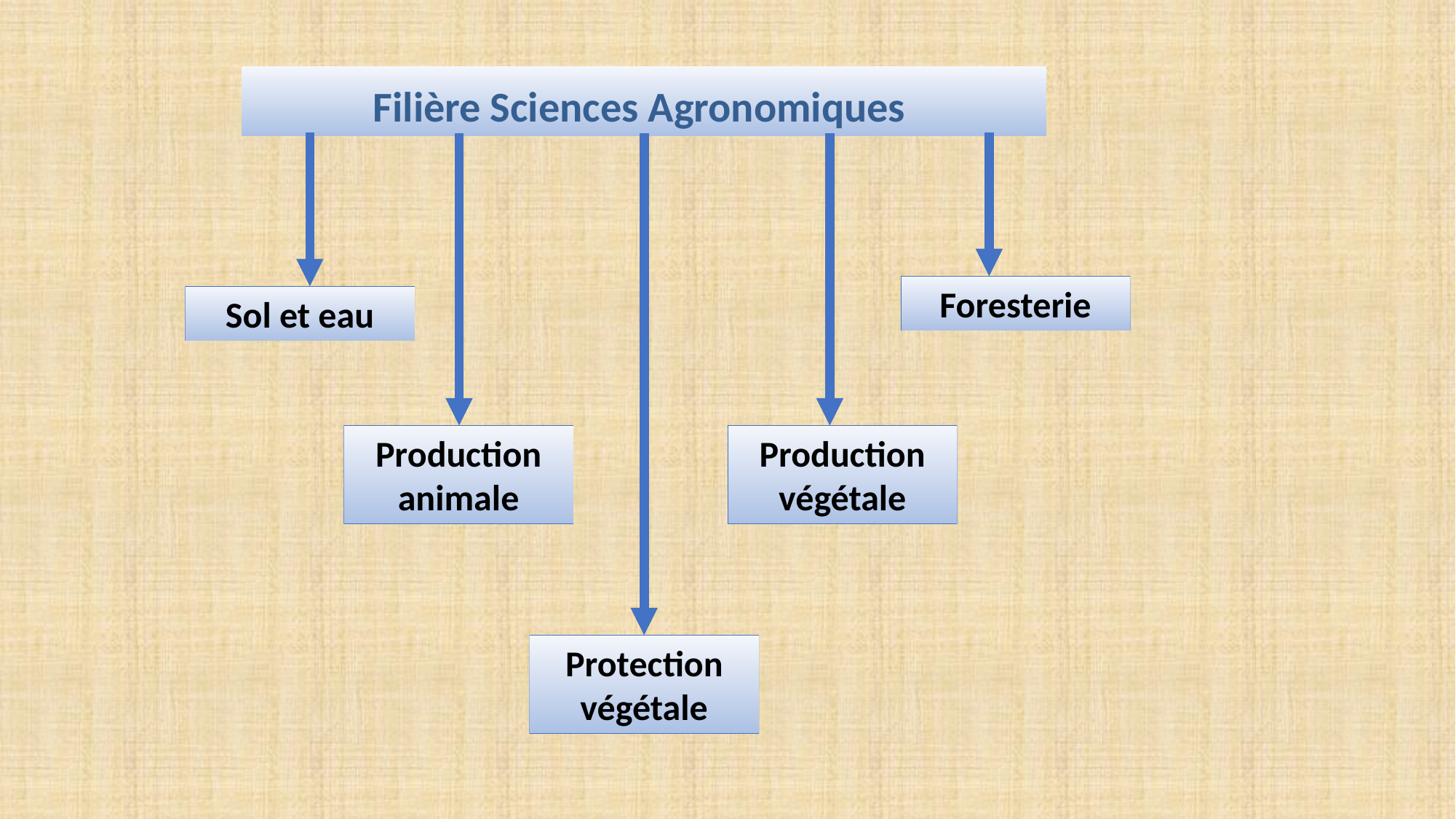

Filière Sciences Agronomiques
Foresterie
Sol et eau
Production
animale
Production
végétale
Protection végétale